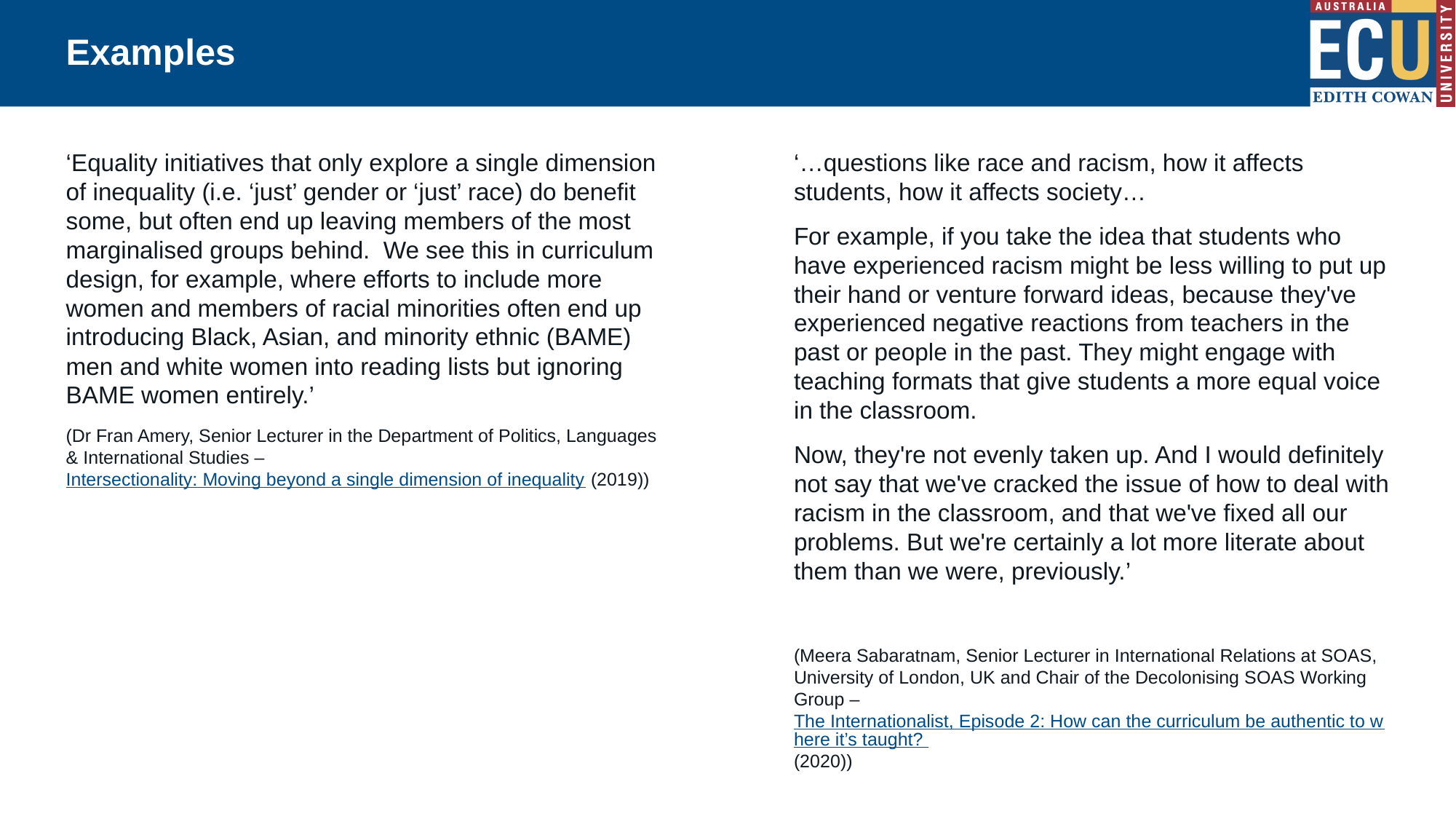

# Examples
‘Equality initiatives that only explore a single dimension of inequality (i.e. ‘just’ gender or ‘just’ race) do benefit some, but often end up leaving members of the most marginalised groups behind.  We see this in curriculum design, for example, where efforts to include more women and members of racial minorities often end up introducing Black, Asian, and minority ethnic (BAME) men and white women into reading lists but ignoring BAME women entirely.’
(Dr Fran Amery, Senior Lecturer in the Department of Politics, Languages & International Studies – Intersectionality: Moving beyond a single dimension of inequality (2019))
‘…questions like race and racism, how it affects students, how it affects society…
For example, if you take the idea that students who have experienced racism might be less willing to put up their hand or venture forward ideas, because they've experienced negative reactions from teachers in the past or people in the past. They might engage with teaching formats that give students a more equal voice in the classroom.
Now, they're not evenly taken up. And I would definitely not say that we've cracked the issue of how to deal with racism in the classroom, and that we've fixed all our problems. But we're certainly a lot more literate about them than we were, previously.’

(Meera Sabaratnam, Senior Lecturer in International Relations at SOAS, University of London, UK and Chair of the Decolonising SOAS Working Group – The Internationalist, Episode 2: How can the curriculum be authentic to where it’s taught? (2020))